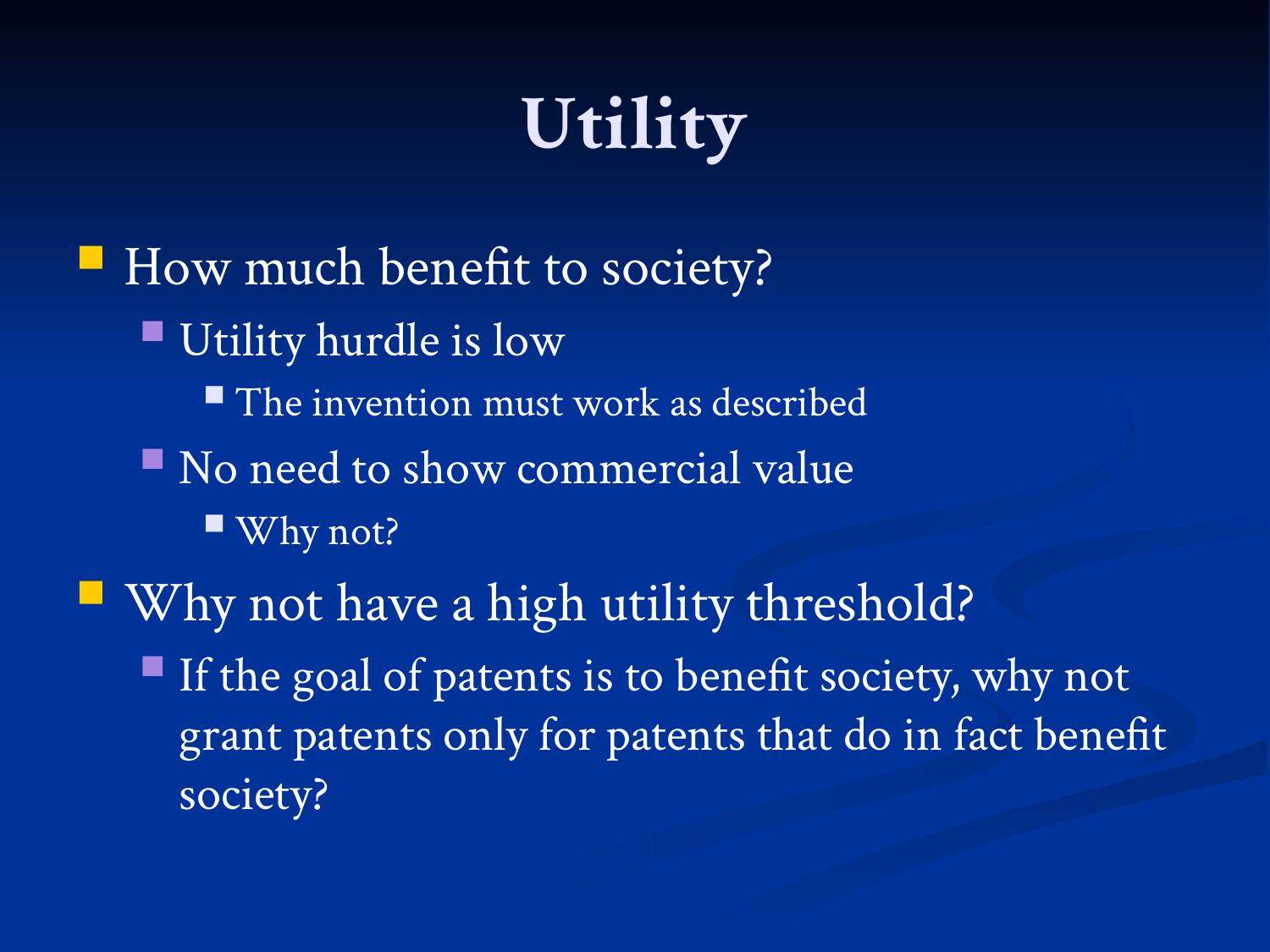

# Utility
How much benefit to society?
Utility hurdle is low
The invention must work as described
No need to show commercial value
Why not?
Why not have a high utility threshold?
If the goal of patents is to benefit society, why not grant patents only for patents that do in fact benefit society?